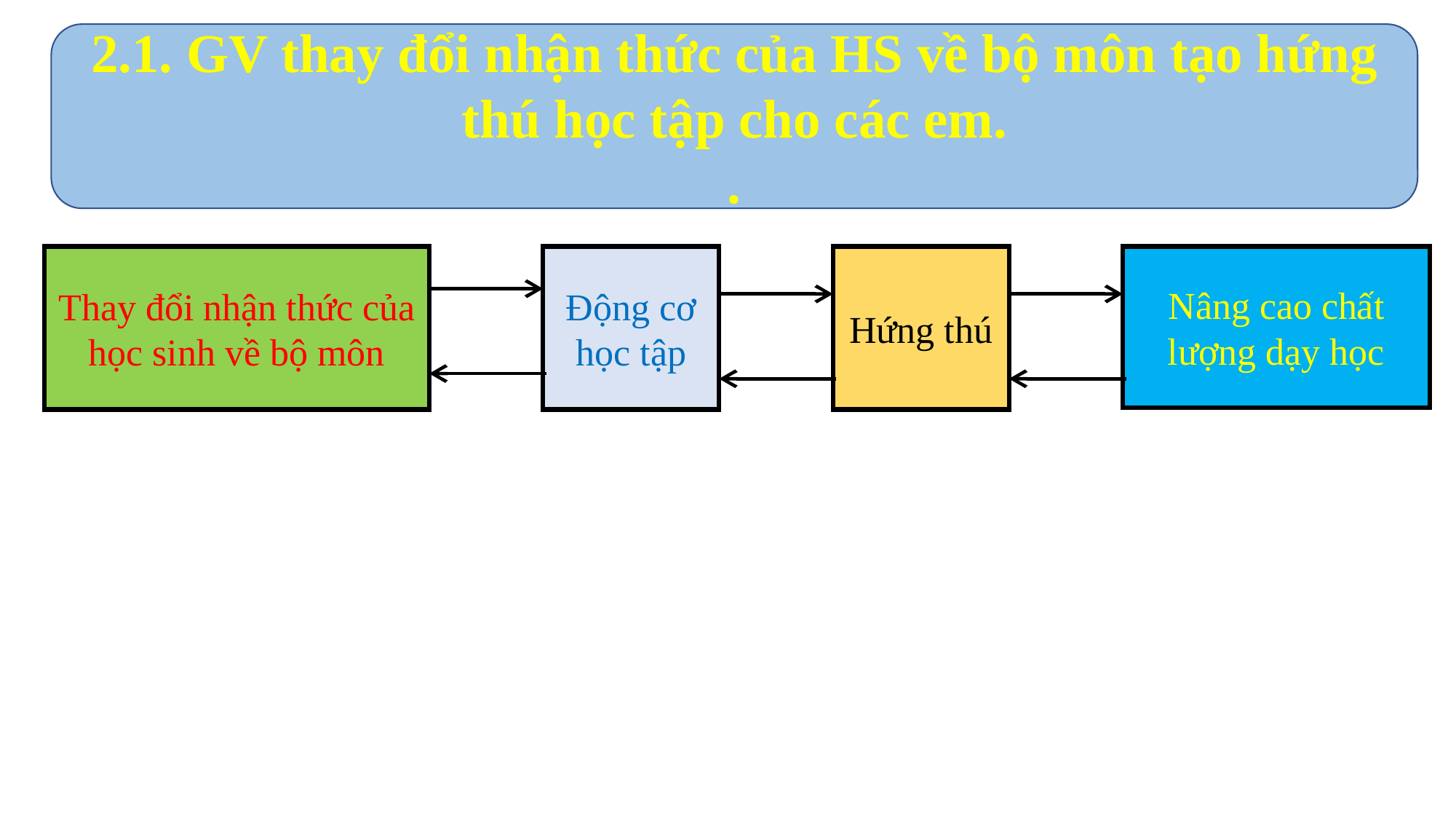

2.1. GV thay đổi nhận thức của HS về bộ môn tạo hứng thú học tập cho các em.
.
Thay đổi nhận thức của học sinh về bộ môn
Động cơ học tập
Hứng thú
Nâng cao chất lượng dạy học